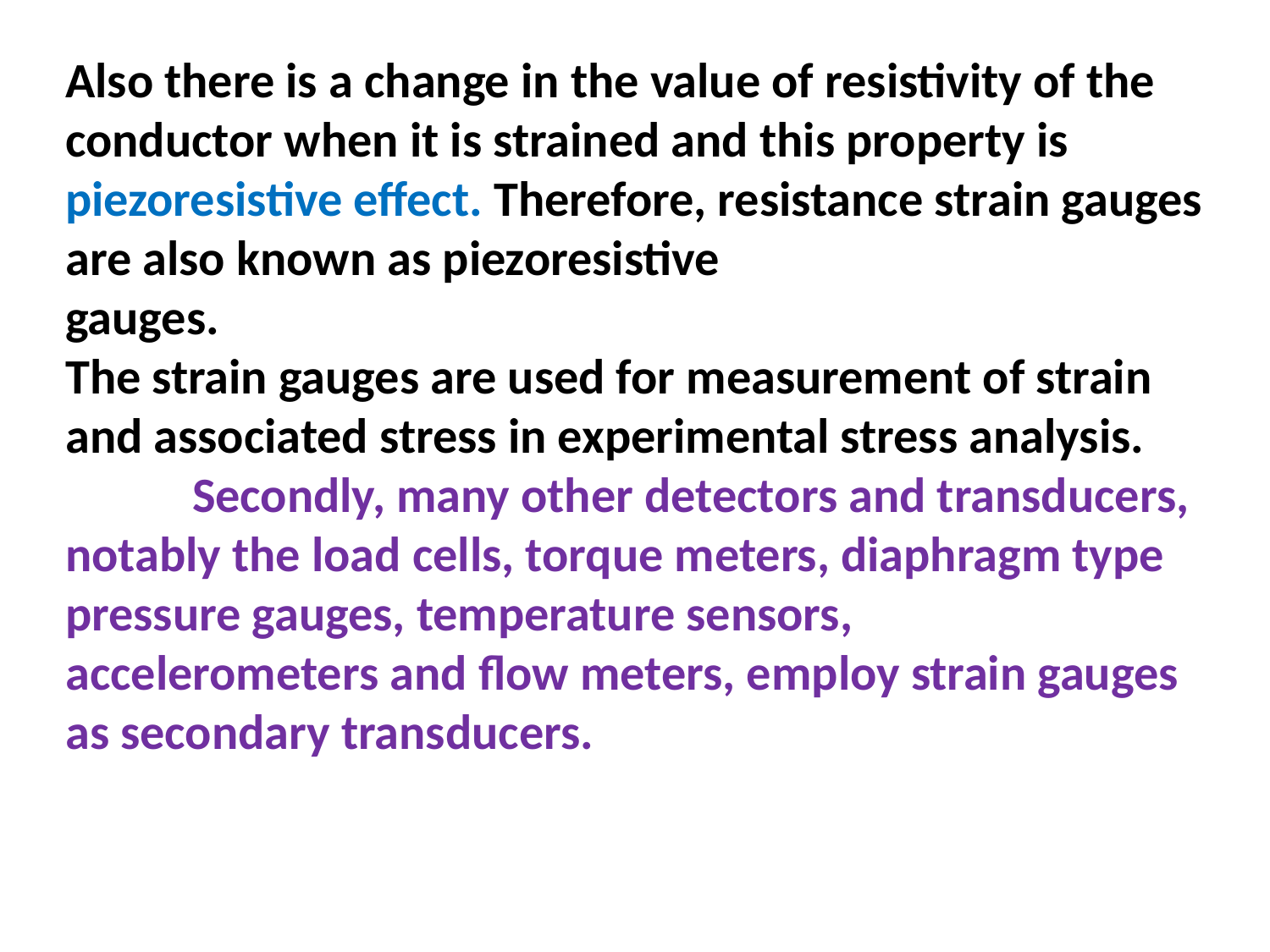

Also there is a change in the value of resistivity of the conductor when it is strained and this property is
piezoresistive effect. Therefore, resistance strain gauges are also known as piezoresistive
gauges.
The strain gauges are used for measurement of strain and associated stress in experimental stress analysis. 	Secondly, many other detectors and transducers, notably the load cells, torque meters, diaphragm type pressure gauges, temperature sensors,
accelerometers and flow meters, employ strain gauges as secondary transducers.